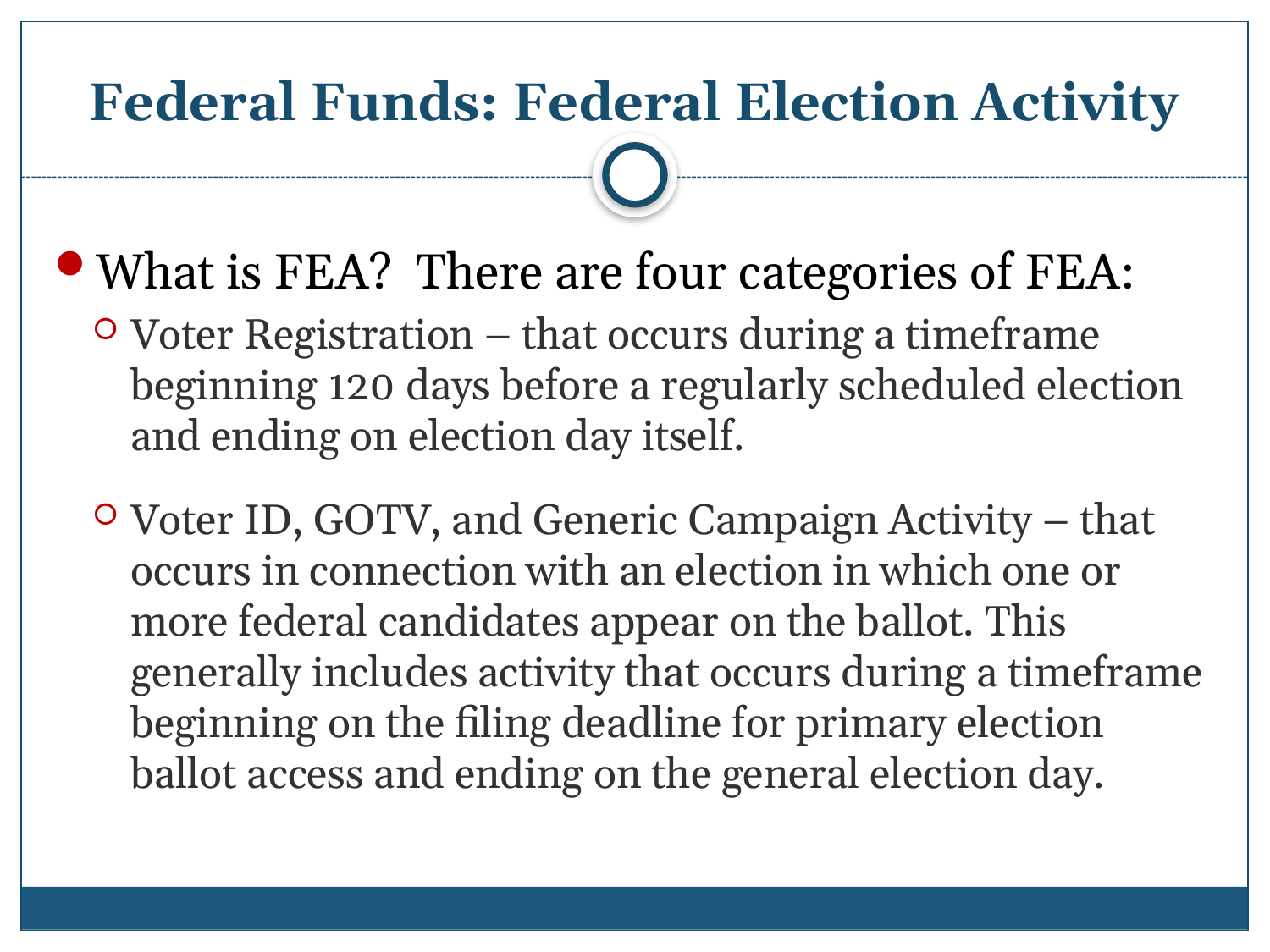

# Federal Funds: Federal Election Activity
What is FEA?  There are four categories of FEA:
Voter Registration – that occurs during a timeframe beginning 120 days before a regularly scheduled election and ending on election day itself.

Voter ID, GOTV, and Generic Campaign Activity – that occurs in connection with an election in which one or more federal candidates appear on the ballot. This generally includes activity that occurs during a timeframe beginning on the filing deadline for primary election ballot access and ending on the general election day.